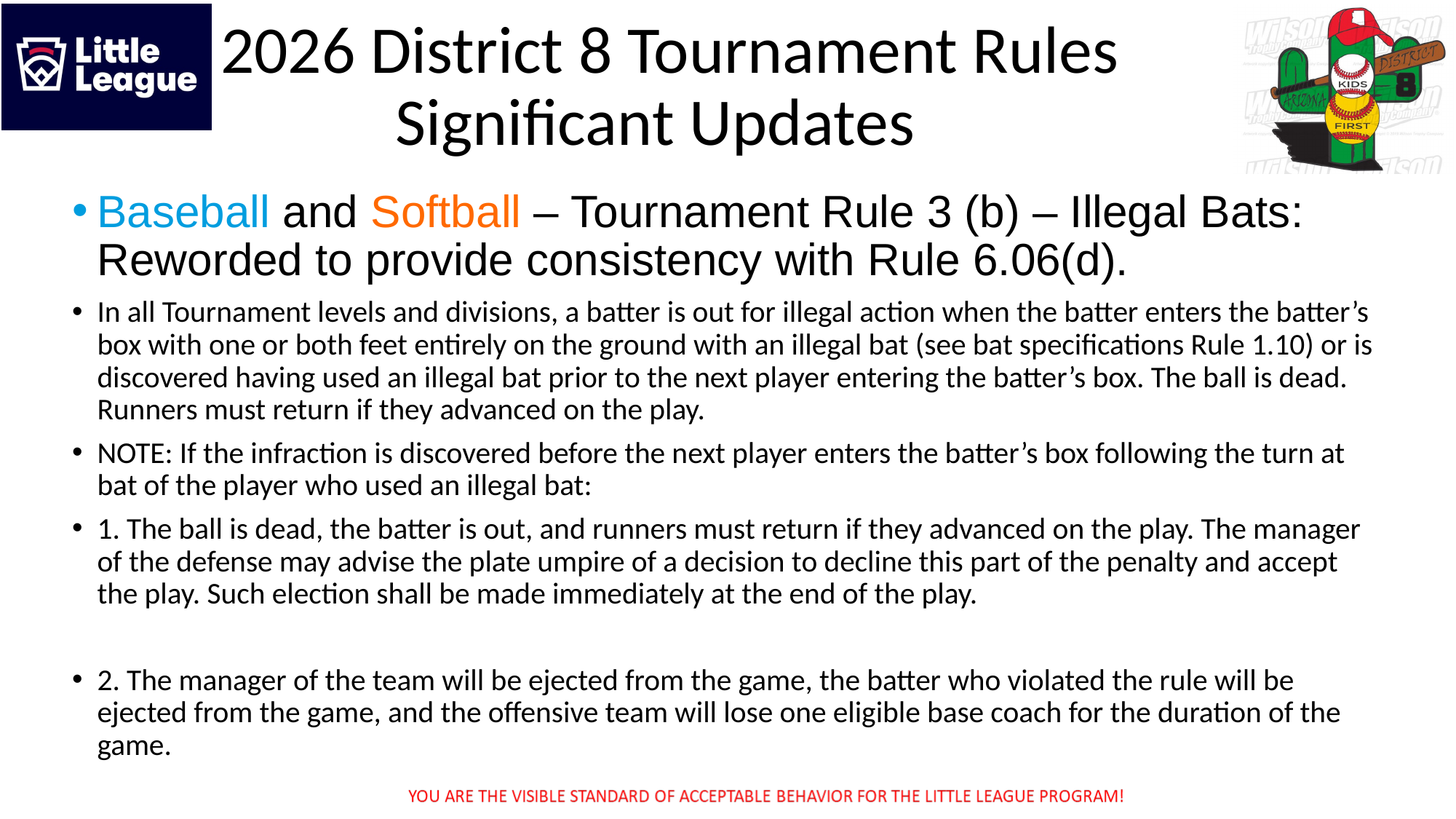

2026 District 8 Tournament Rules
Significant Updates
Baseball and Softball – Tournament Rule 3 (b) – Illegal Bats: Reworded to provide consistency with Rule 6.06(d).
In all Tournament levels and divisions, a batter is out for illegal action when the batter enters the batter’s box with one or both feet entirely on the ground with an illegal bat (see bat specifications Rule 1.10) or is discovered having used an illegal bat prior to the next player entering the batter’s box. The ball is dead. Runners must return if they advanced on the play.
NOTE: If the infraction is discovered before the next player enters the batter’s box following the turn at bat of the player who used an illegal bat:
1. The ball is dead, the batter is out, and runners must return if they advanced on the play. The manager of the defense may advise the plate umpire of a decision to decline this part of the penalty and accept the play. Such election shall be made immediately at the end of the play.

2. The manager of the team will be ejected from the game, the batter who violated the rule will be ejected from the game, and the offensive team will lose one eligible base coach for the duration of the game.